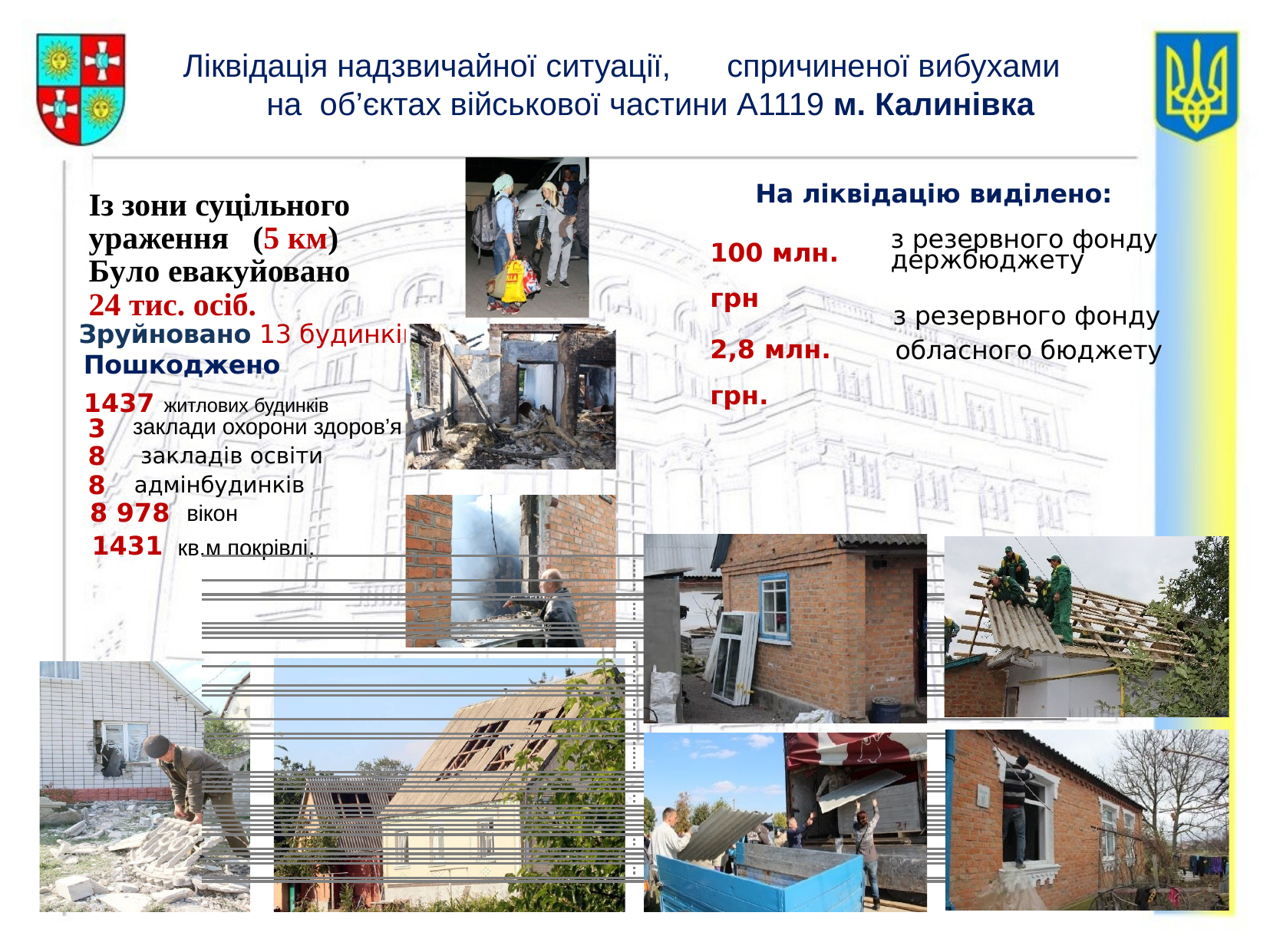

# Ліквідація надзвичайної ситуації,	спричиненої вибухами на  об’єктах військової частини А1119 м. Калинівка

На ліквідацію виділено:
Із зони суцільного
ураження   (5 км)
Було евакуйовано
24 тис. осіб.

100 млн. грн
2,8 млн. грн.
з резервного фонду
держбюджету
з резервного фонду
Зруйновано 13 будинків
Пошкоджено
1437 житлових будинків
обласного бюджету
заклади охорони здоров’я  закладів освіти  адмінбудинків
3
8
8
8 978
вікон
1431
кв.м покрівлі,